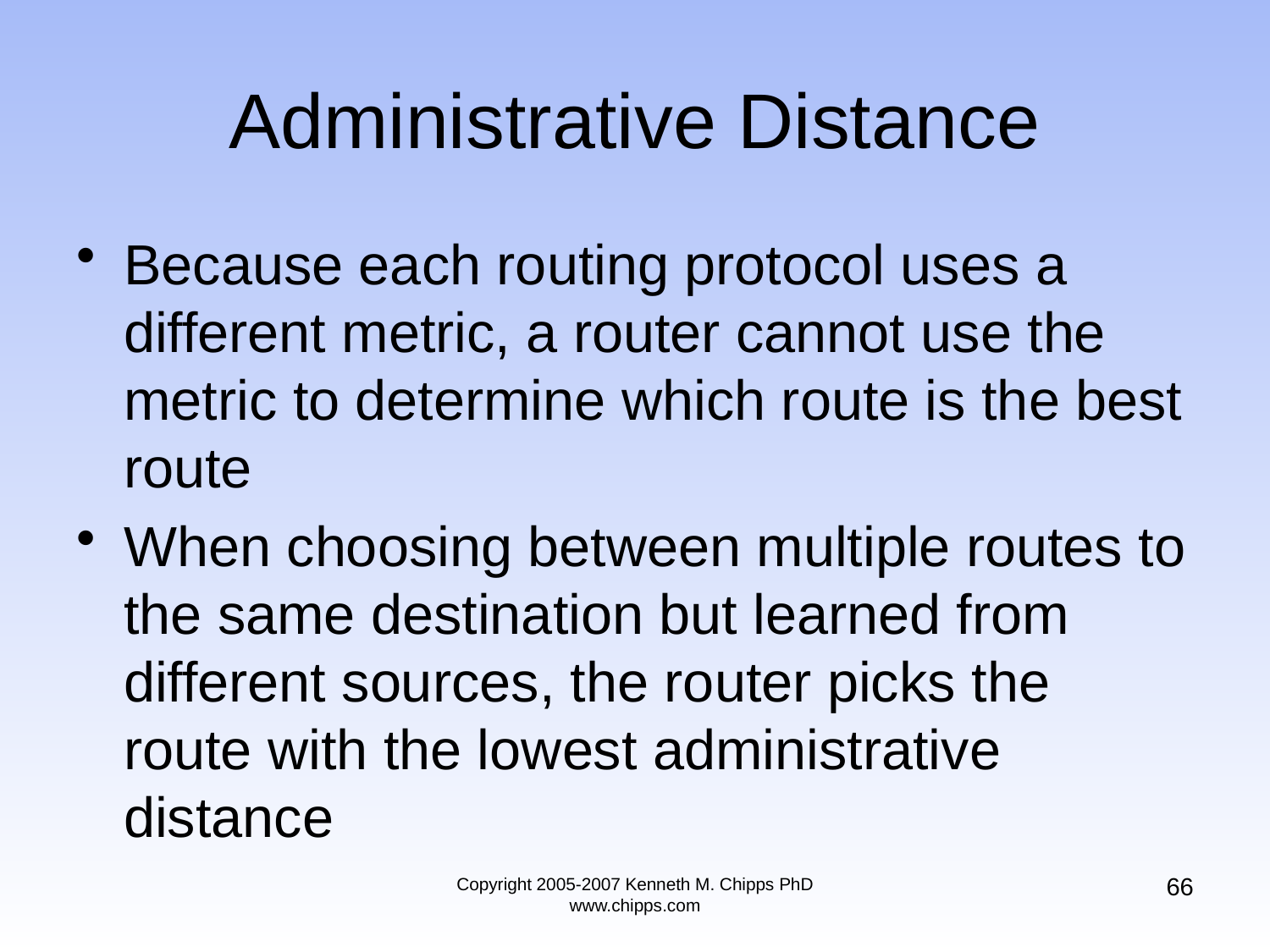

# Administrative Distance
Because each routing protocol uses a different metric, a router cannot use the metric to determine which route is the best route
When choosing between multiple routes to the same destination but learned from different sources, the router picks the route with the lowest administrative distance
66
Copyright 2005-2007 Kenneth M. Chipps PhD www.chipps.com